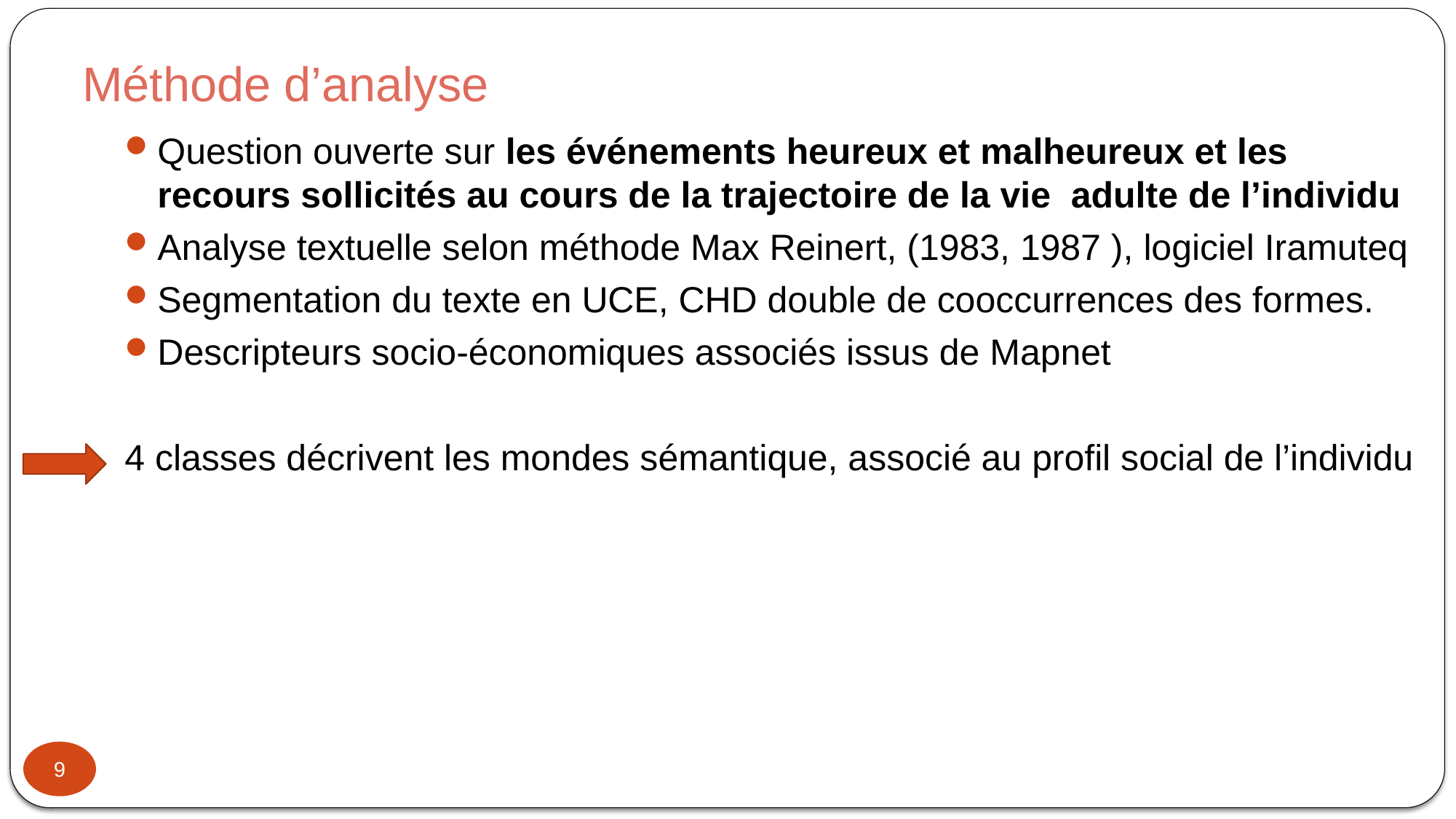

# Méthode d’analyse
Question ouverte sur les événements heureux et malheureux et les recours sollicités au cours de la trajectoire de la vie  adulte de l’individu
Analyse textuelle selon méthode Max Reinert, (1983, 1987 ), logiciel Iramuteq
Segmentation du texte en UCE, CHD double de cooccurrences des formes.
Descripteurs socio-économiques associés issus de Mapnet

4 classes décrivent les mondes sémantique, associé au profil social de l’individu

9